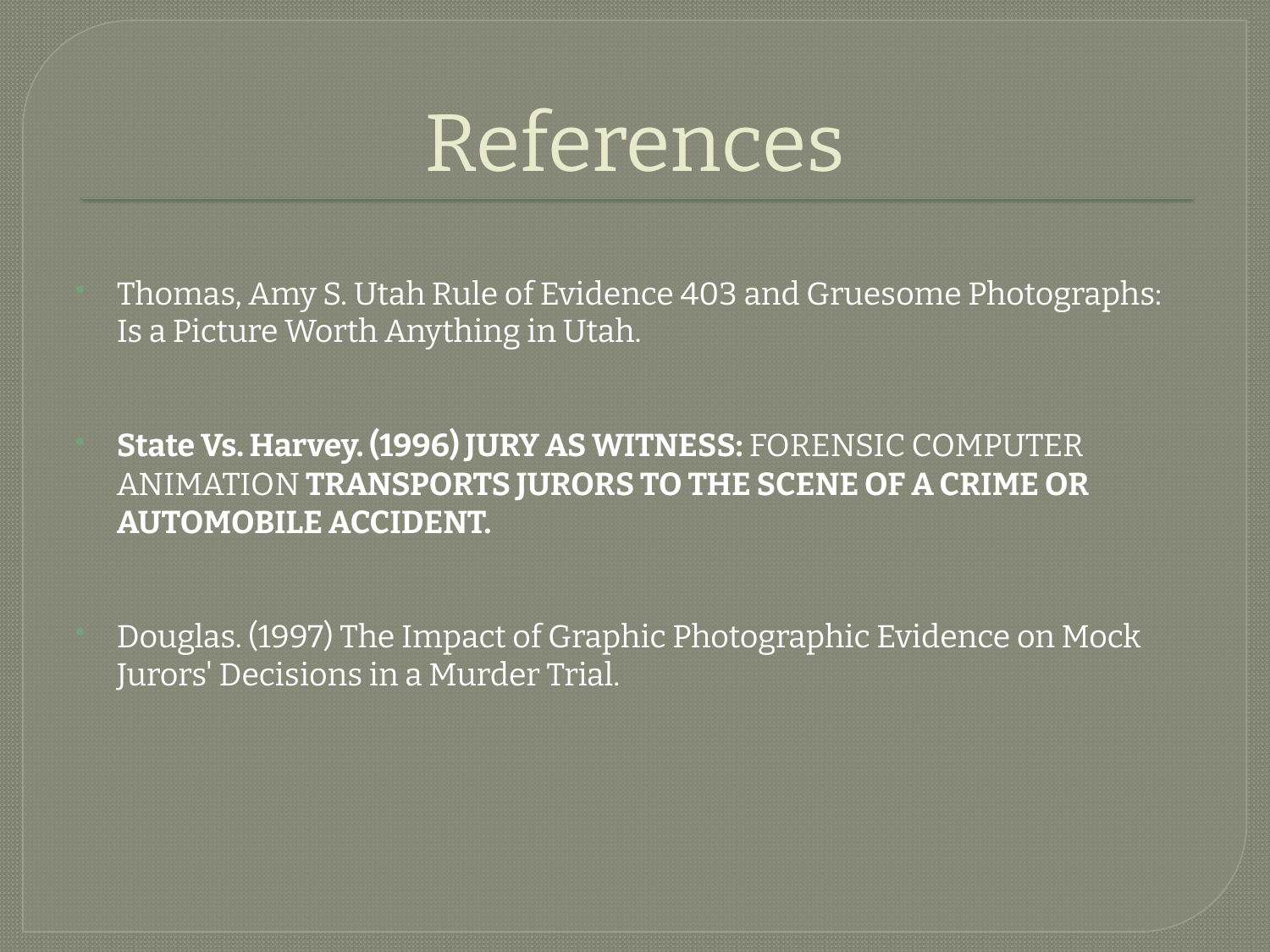

# References

Thomas, Amy S. Utah Rule of Evidence 403 and Gruesome Photographs: Is a Picture Worth Anything in Utah.

State Vs. Harvey. (1996) JURY AS WITNESS: FORENSIC COMPUTER ANIMATION TRANSPORTS JURORS TO THE SCENE OF A CRIME OR AUTOMOBILE ACCIDENT.

Douglas. (1997) The Impact of Graphic Photographic Evidence on Mock Jurors' Decisions in a Murder Trial.